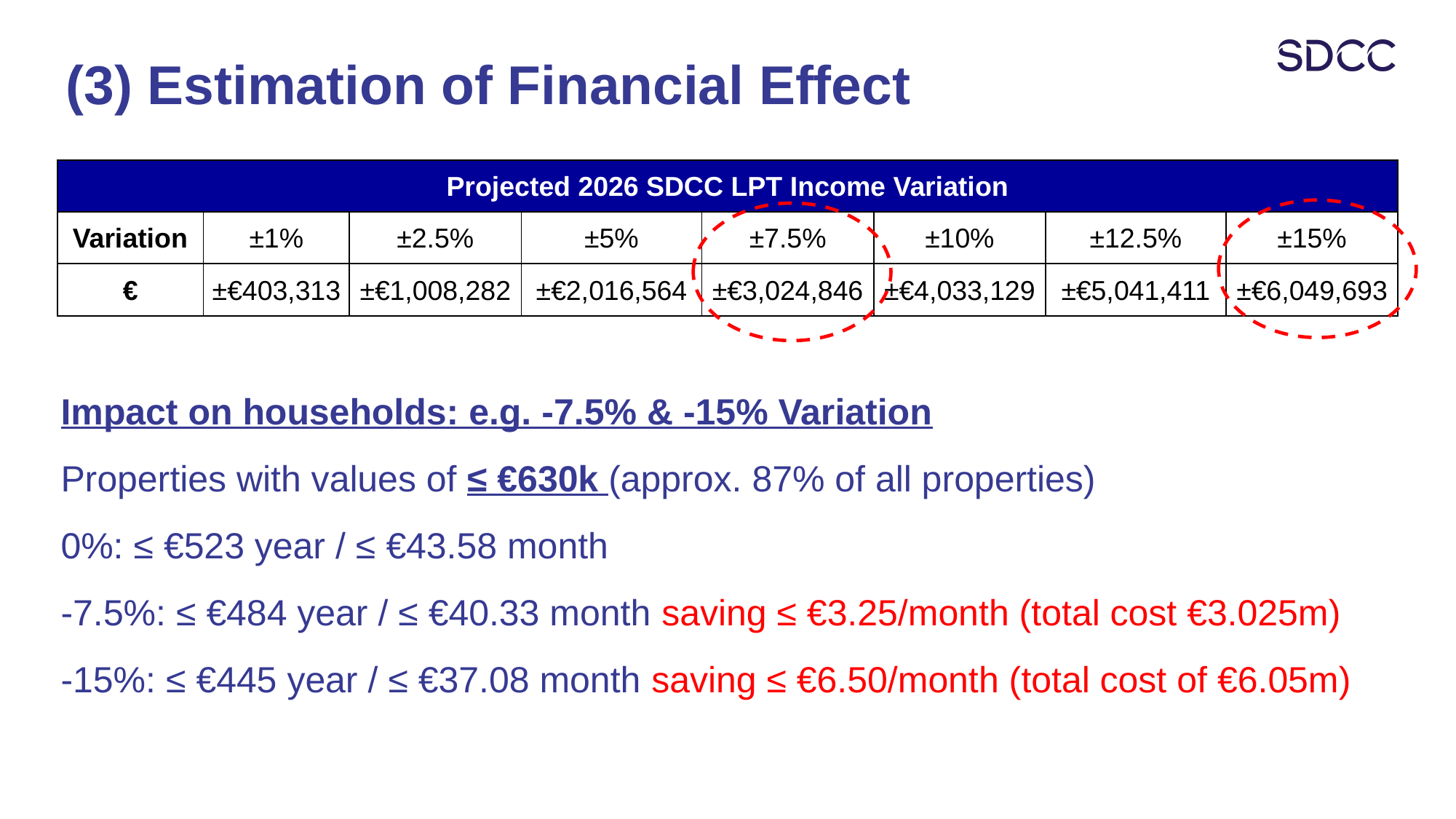

# (3) Estimation of Financial Effect
| Projected 2026 SDCC LPT Income Variation |  |  |  |  |  |  |  |
| --- | --- | --- | --- | --- | --- | --- | --- |
| Variation | ±1% | ±2.5% | ±5% | ±7.5% | ±10% | ±12.5% | ±15% |
| € | ±€403,313 | ±€1,008,282 | ±€2,016,564 | ±€3,024,846 | ±€4,033,129 | ±€5,041,411 | ±€6,049,693 |

Impact on households: e.g. -7.5% & -15% Variation
Properties with values of ≤ €630k (approx. 87% of all properties)
0%: ≤ €523 year / ≤ €43.58 month
-7.5%: ≤ €484 year / ≤ €40.33 month saving ≤ €3.25/month (total cost €3.025m)
-15%: ≤ €445 year / ≤ €37.08 month saving ≤ €6.50/month (total cost of €6.05m)